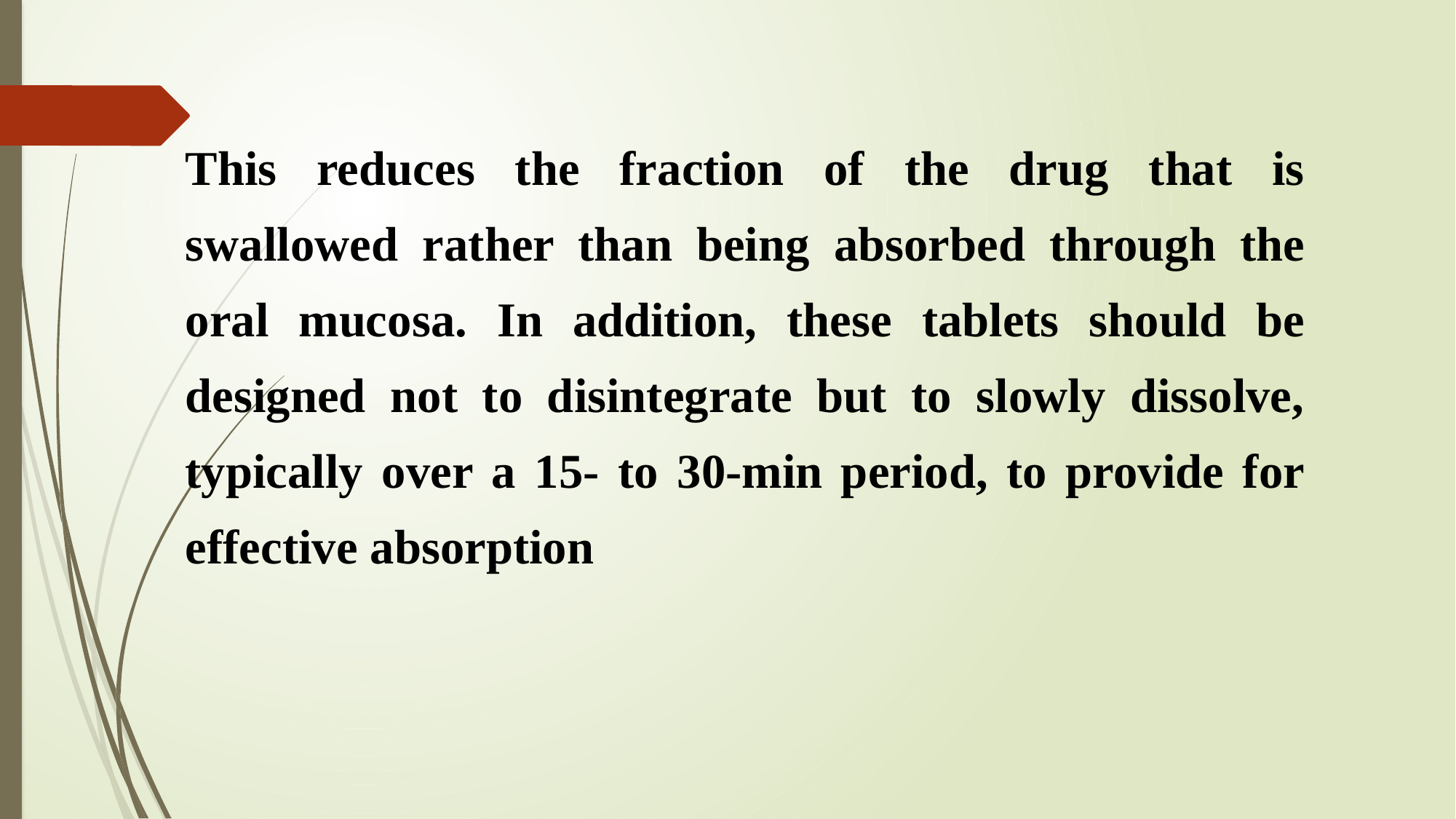

# This reduces the fraction of the drug that is swallowed rather than being absorbed through the oral mucosa. In addition, these tablets should be designed not to disintegrate but to slowly dissolve, typically over a 15- to 30-min period, to provide for effective absorption